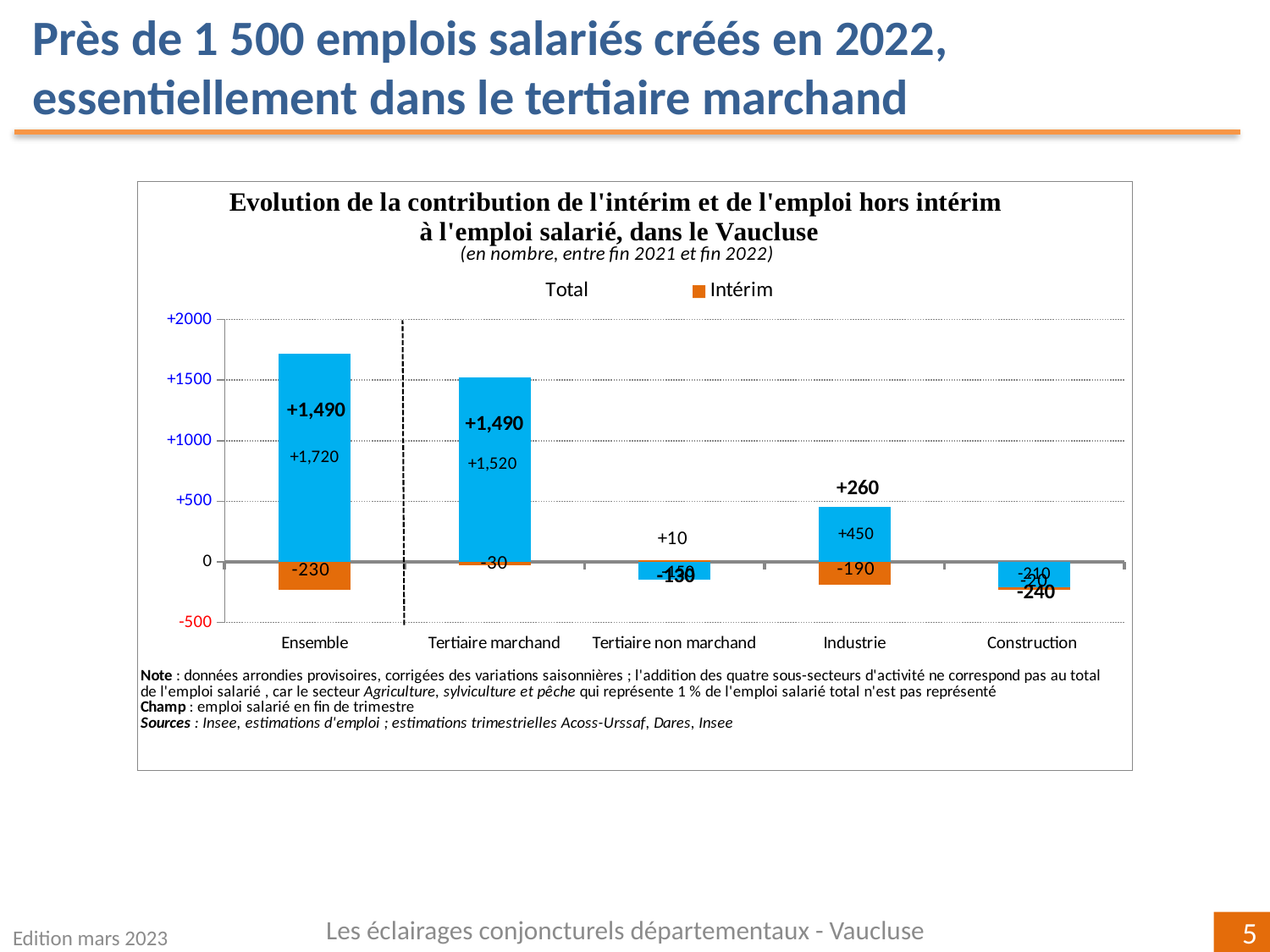

Près de 1 500 emplois salariés créés en 2022, essentiellement dans le tertiaire marchand

### Chart

| Category |  |  |  |
|---|---|---|---|
| Ensemble | 1720.0 | -230.0 | 1490.0 |
| Tertiaire marchand | 1520.0 | -30.0 | 1490.0 |
| Tertiaire non marchand | -150.0 | 10.0 | -130.0 |
| Industrie | 450.0 | -190.0 | 260.0 |
| Construction
 | -210.0 | -20.0 | -240.0 |
Les éclairages conjoncturels départementaux - Vaucluse
Edition mars 2023
5